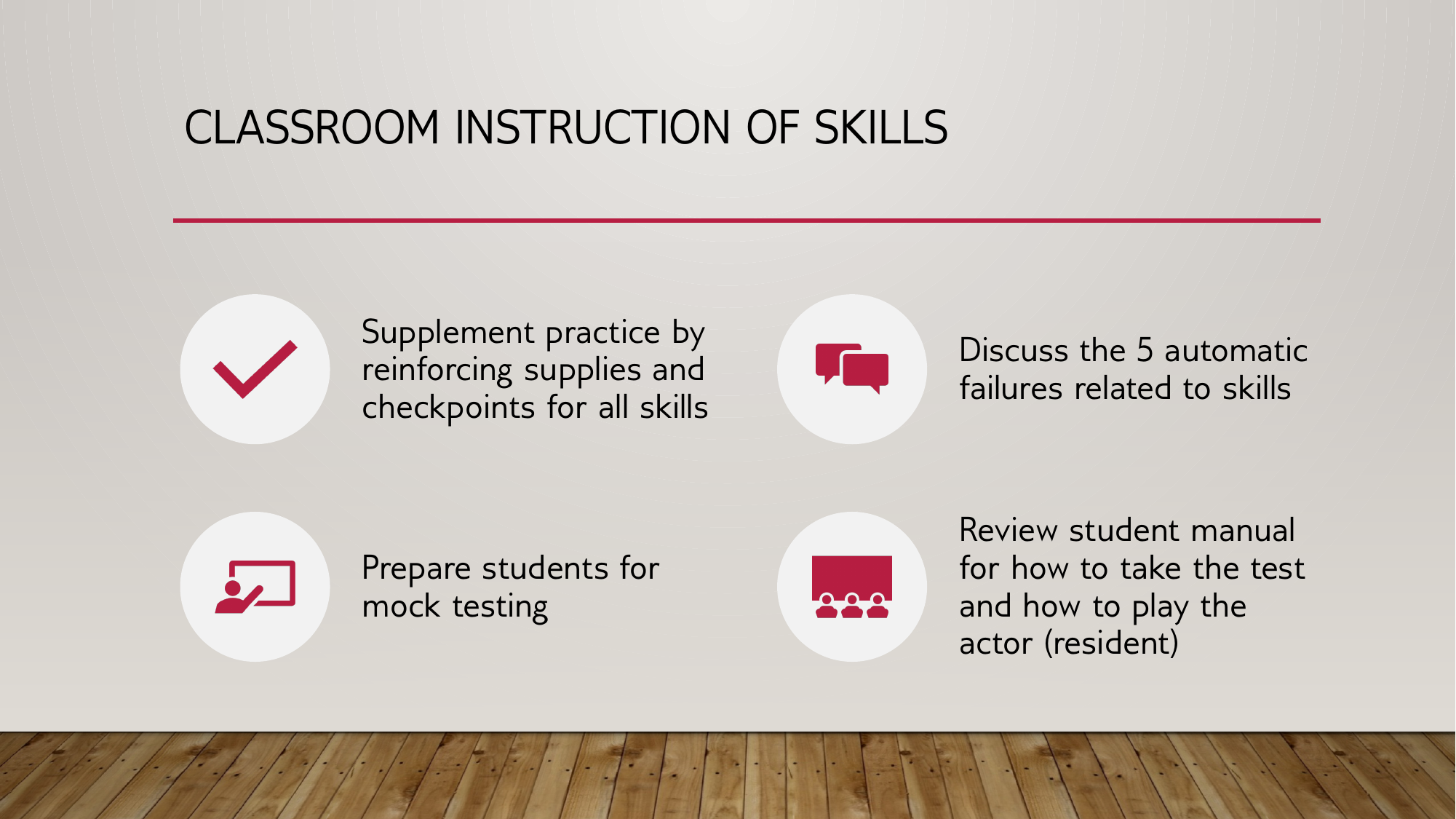

# Classroom instruction of Skills
Supplement practice by reinforcing supplies and checkpoints for all skills
Discuss the 5 automatic failures related to skills
Prepare students for mock testing
Review student manual for how to take the test and how to play the actor (resident)